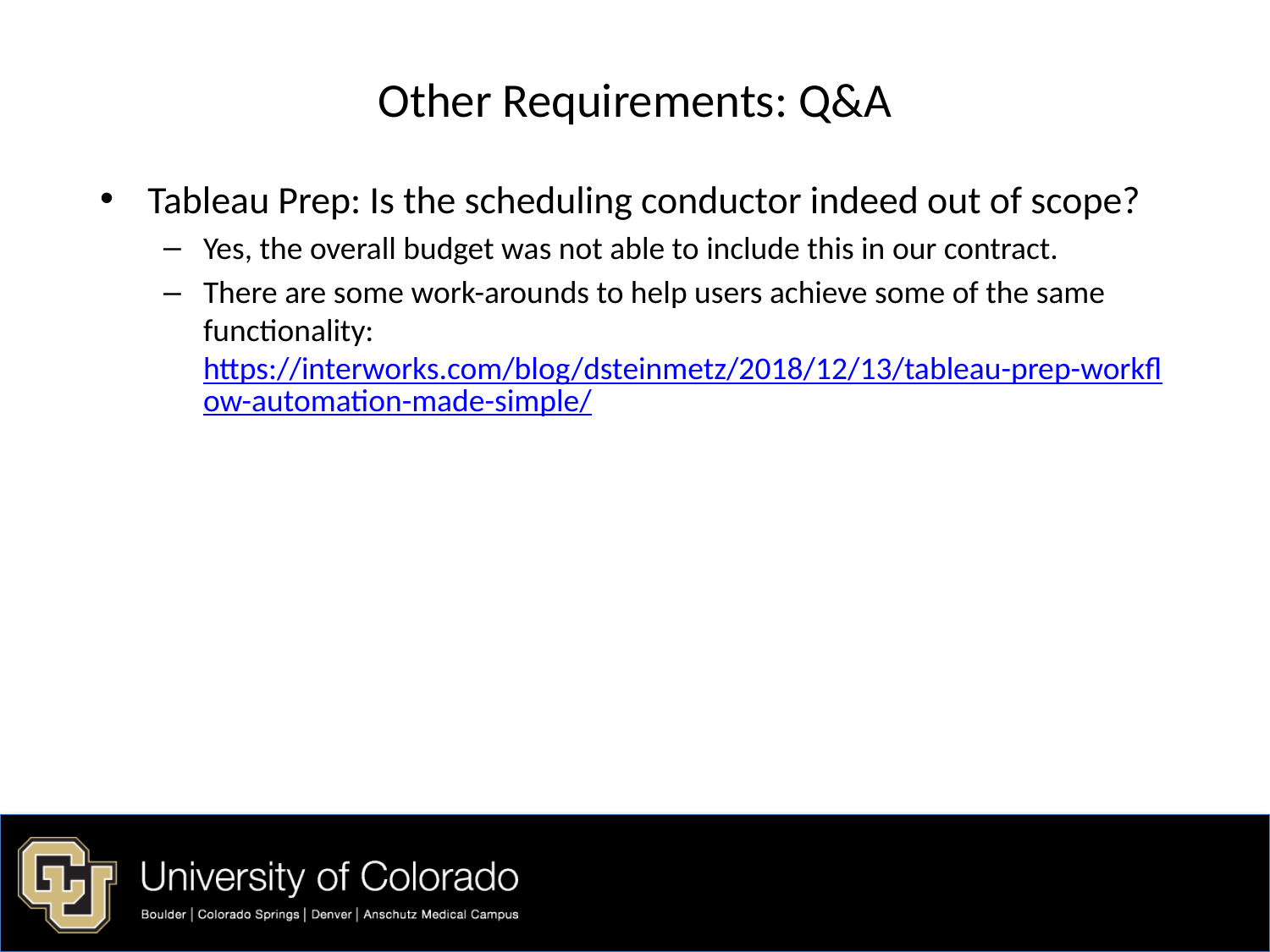

# Other Requirements: Q&A
Tableau Prep: Is the scheduling conductor indeed out of scope?
Yes, the overall budget was not able to include this in our contract.
There are some work-arounds to help users achieve some of the same functionality: https://interworks.com/blog/dsteinmetz/2018/12/13/tableau-prep-workflow-automation-made-simple/